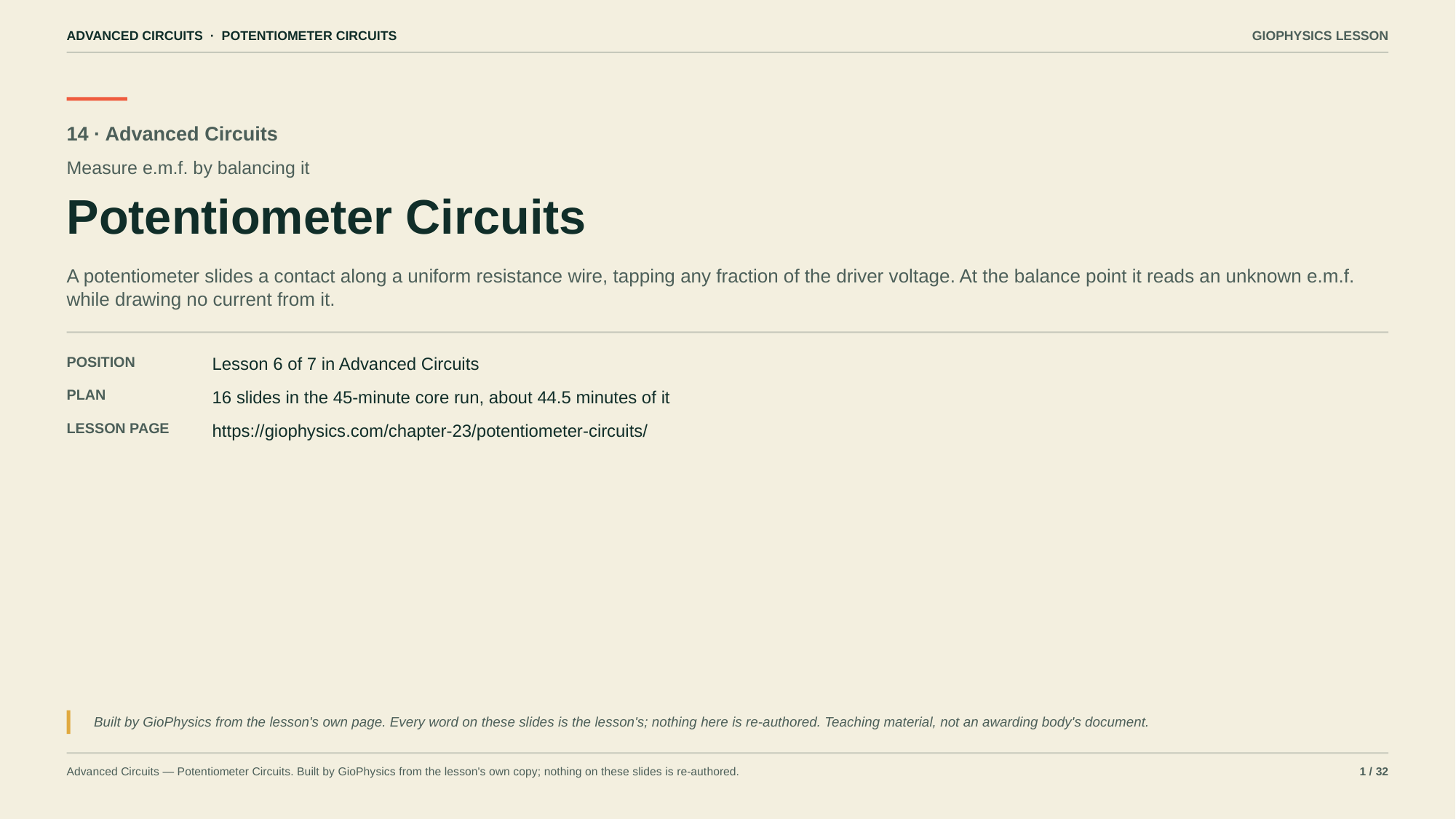

ADVANCED CIRCUITS  ·  POTENTIOMETER CIRCUITS
GIOPHYSICS LESSON

14 · Advanced Circuits
Measure e.m.f. by balancing it
Potentiometer Circuits
A potentiometer slides a contact along a uniform resistance wire, tapping any fraction of the driver voltage. At the balance point it reads an unknown e.m.f. while drawing no current from it.

POSITION
Lesson 6 of 7 in Advanced Circuits
PLAN
16 slides in the 45-minute core run, about 44.5 minutes of it
LESSON PAGE
https://giophysics.com/chapter-23/potentiometer-circuits/

Built by GioPhysics from the lesson's own page. Every word on these slides is the lesson's; nothing here is re-authored. Teaching material, not an awarding body's document.

Advanced Circuits — Potentiometer Circuits. Built by GioPhysics from the lesson's own copy; nothing on these slides is re-authored.
1 / 32